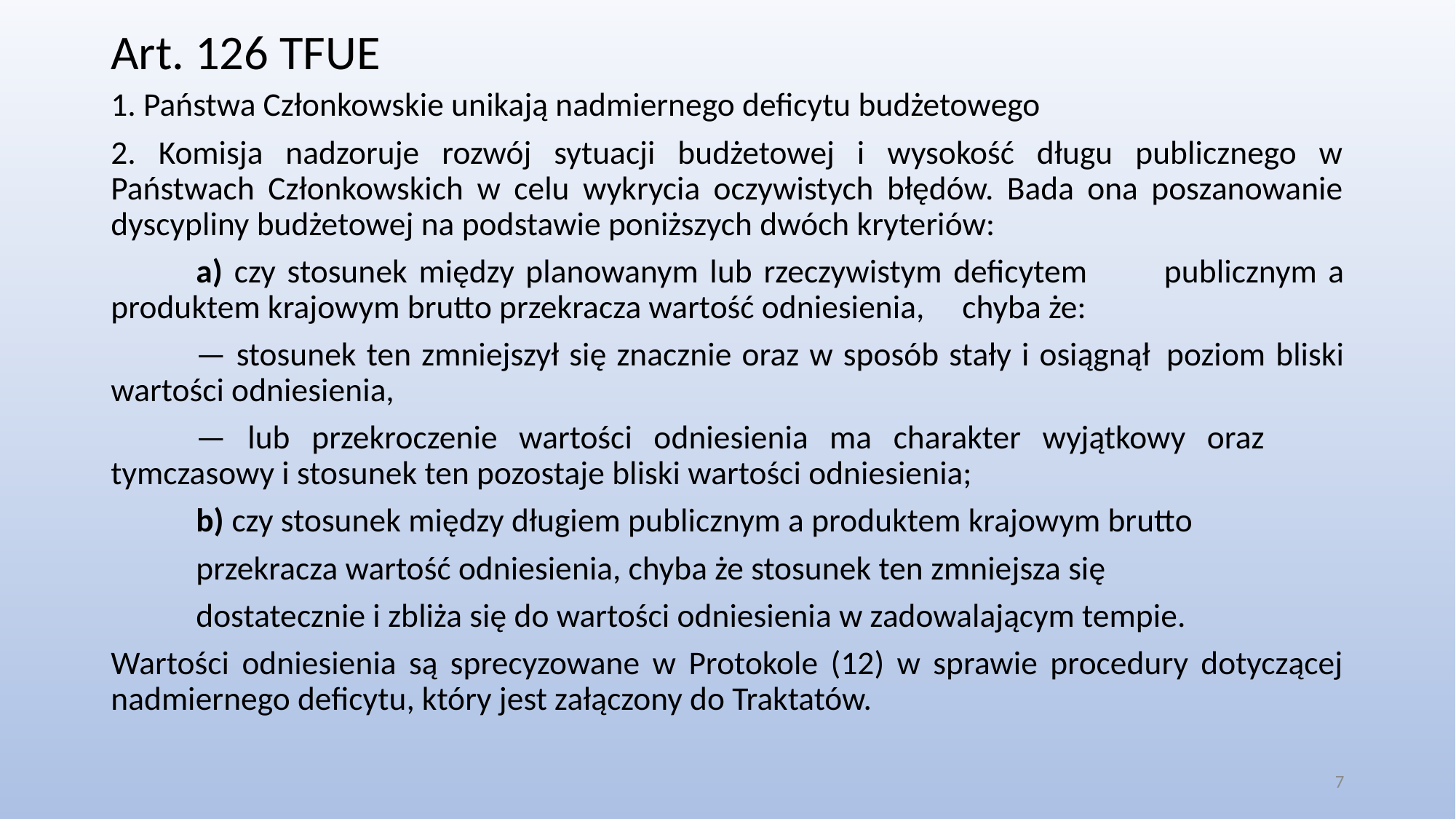

# Art. 126 TFUE
1. Państwa Członkowskie unikają nadmiernego deficytu budżetowego
2. Komisja nadzoruje rozwój sytuacji budżetowej i wysokość długu publicznego w Państwach Członkowskich w celu wykrycia oczywistych błędów. Bada ona poszanowanie dyscypliny budżetowej na podstawie poniższych dwóch kryteriów:
	a) czy stosunek między planowanym lub rzeczywistym deficytem 	publicznym a produktem krajowym brutto przekracza wartość odniesienia, 	chyba że:
	— stosunek ten zmniejszył się znacznie oraz w sposób stały i osiągnął 	poziom bliski wartości odniesienia,
	— lub przekroczenie wartości odniesienia ma charakter wyjątkowy oraz 	tymczasowy i stosunek ten pozostaje bliski wartości odniesienia;
	b) czy stosunek między długiem publicznym a produktem krajowym brutto
	przekracza wartość odniesienia, chyba że stosunek ten zmniejsza się
	dostatecznie i zbliża się do wartości odniesienia w zadowalającym tempie.
Wartości odniesienia są sprecyzowane w Protokole (12) w sprawie procedury dotyczącej nadmiernego deficytu, który jest załączony do Traktatów.

7